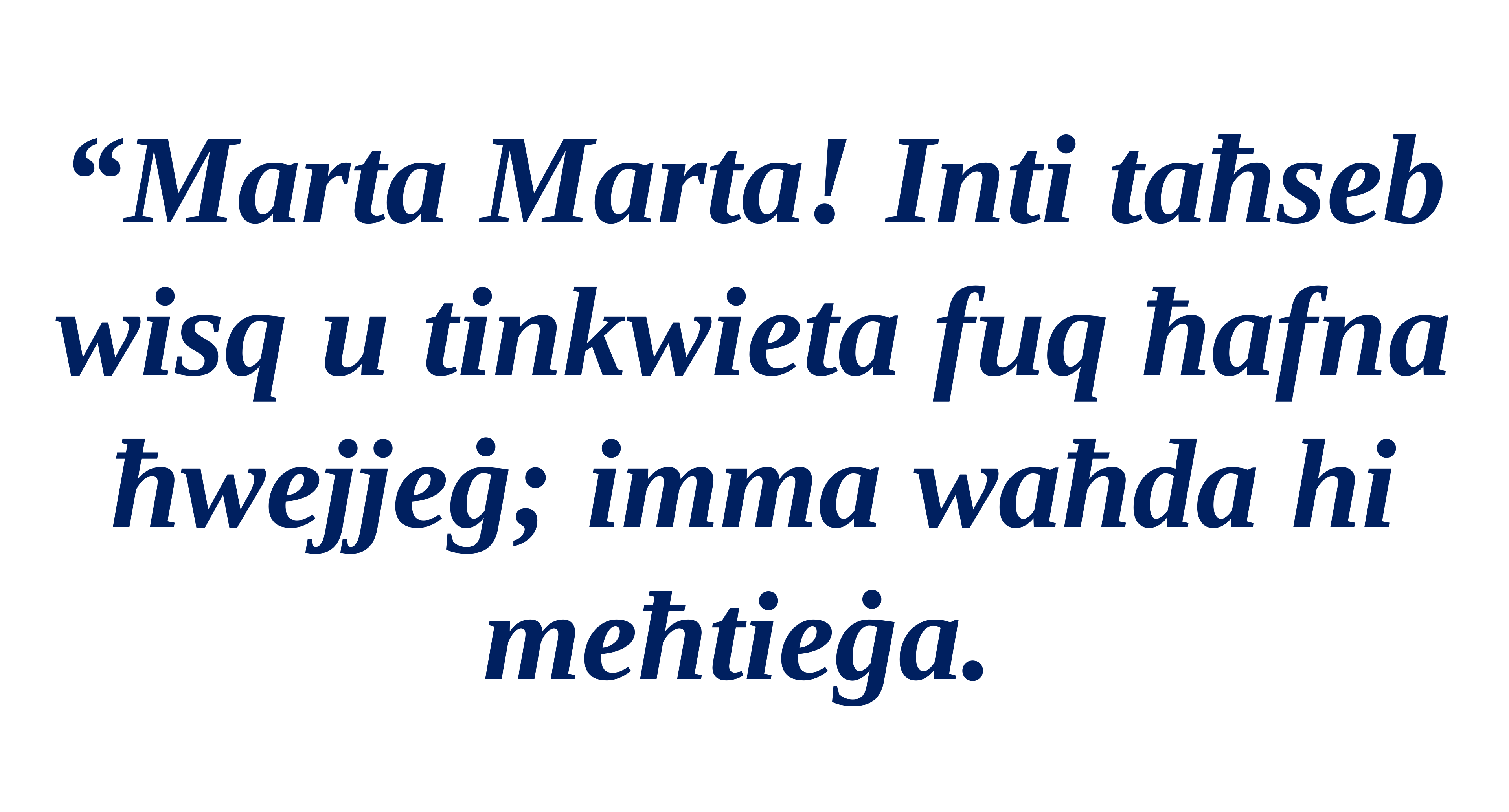

“Marta Marta! Inti taħseb wisq u tinkwieta fuq ħafna
ħwejjeġ; imma waħda hi meħtieġa.